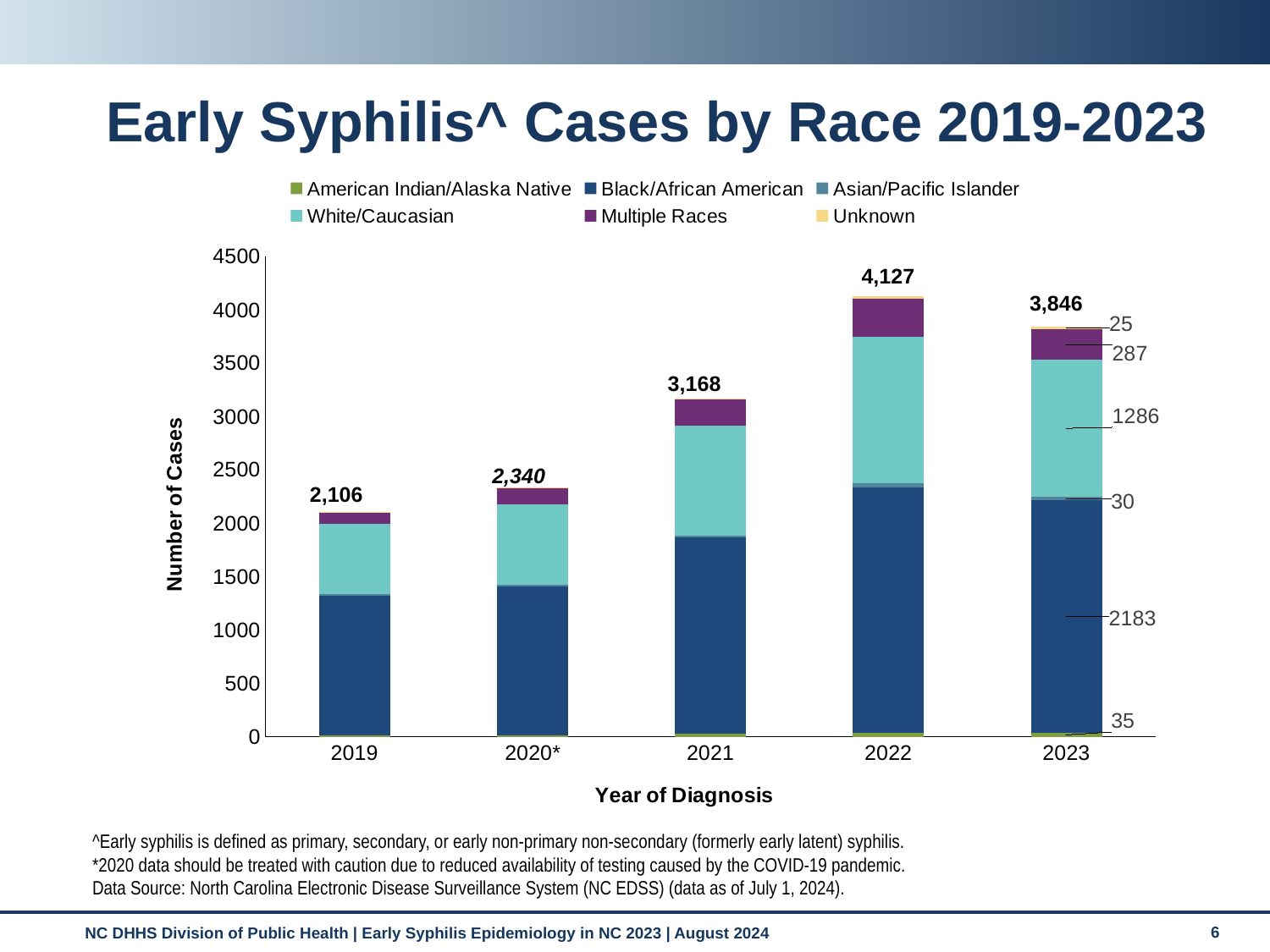

# Early Syphilis^ Cases by Race 2019-2023

### Chart

| Category | American Indian/Alaska Native | Black/African American | Asian/Pacific Islander | White/Caucasian | Multiple Races | Unknown |
|---|---|---|---|---|---|---|
| 2019 | 16.0 | 1304.0 | 17.0 | 656.0 | 112.0 | 1.0 |
| 2020* | 16.0 | 1396.0 | 11.0 | 758.0 | 154.0 | 5.0 |
| 2021 | 32.0 | 1840.0 | 15.0 | 1026.0 | 251.0 | 4.0 |
| 2022 | 39.0 | 2295.0 | 39.0 | 1375.0 | 356.0 | 23.0 |
| 2023 | 35.0 | 2183.0 | 30.0 | 1286.0 | 287.0 | 25.0 |
4,127
3,846
3,168
2,340
2,106

^Early syphilis is defined as primary, secondary, or early non-primary non-secondary (formerly early latent) syphilis.
*2020 data should be treated with caution due to reduced availability of testing caused by the COVID-19 pandemic.
Data Source: North Carolina Electronic Disease Surveillance System (NC EDSS) (data as of July 1, 2024).